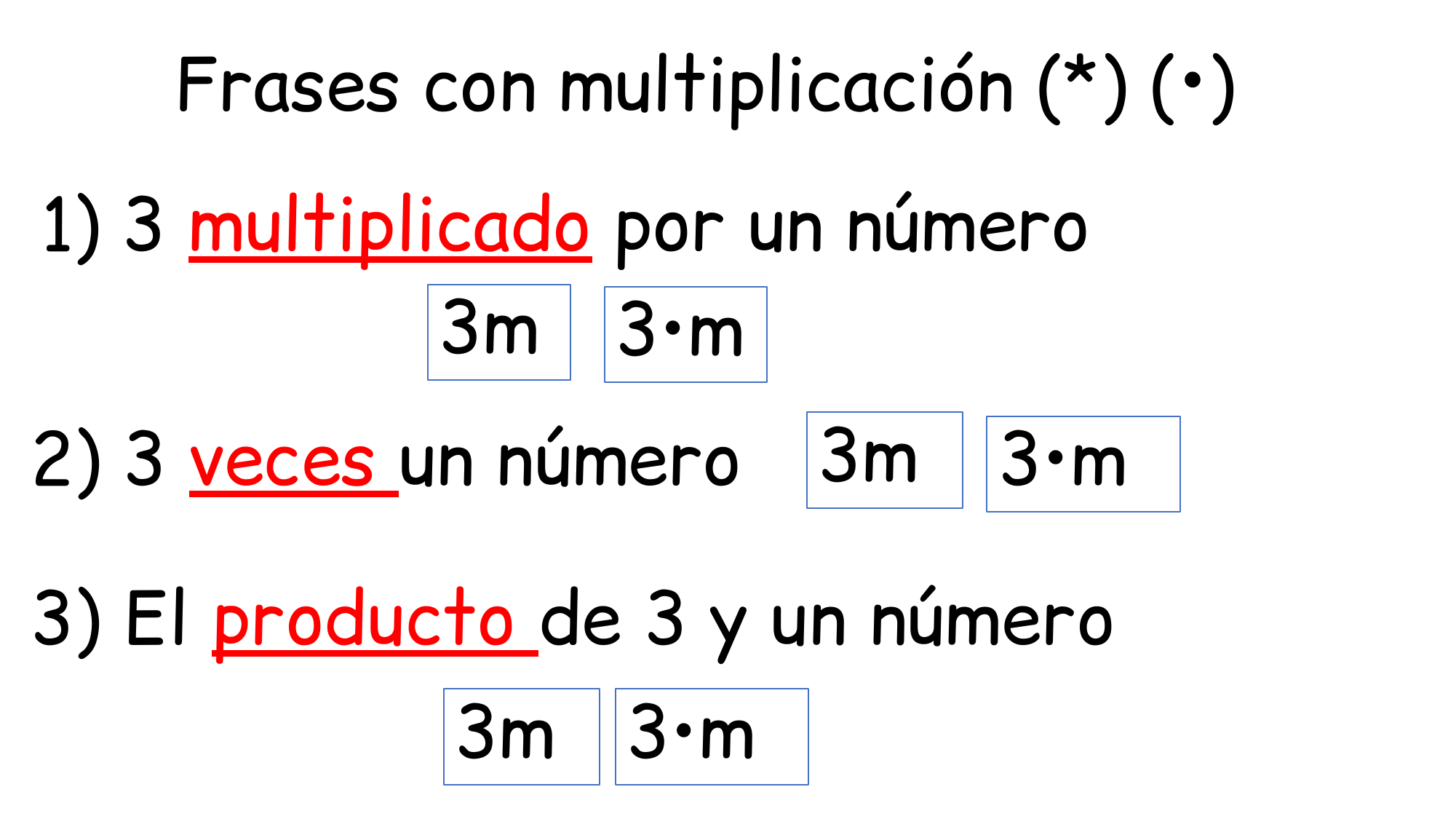

# Frases con multiplicación (*) (•)
1) 3 multiplicado por un número
3m
3•m
3m
2) 3 veces un número
3•m
3) El producto de 3 y un número
3m
3•m